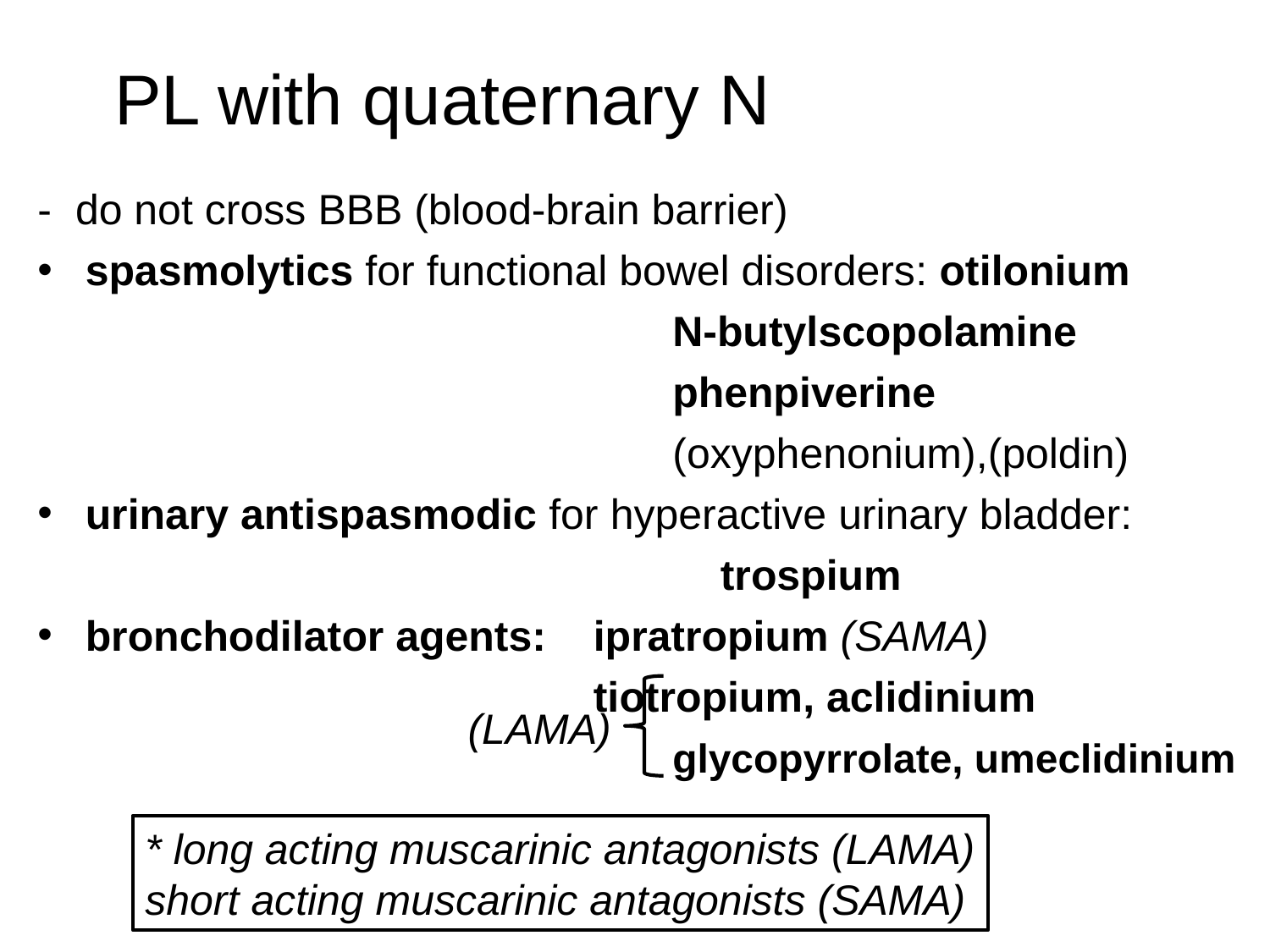

PL with quaternary N
-  do not cross BBB (blood-brain barrier)
spasmolytics for functional bowel disorders: otilonium
			       		N-butylscopolamine
					phenpiverine				          		        	(oxyphenonium),(poldin)
urinary antispasmodic for hyperactive urinary bladder: 						trospium
bronchodilator agents: 	ipratropium (SAMA) 						tiotropium, aclidinium
	glycopyrrolate, umeclidinium

(LAMA)
* long acting muscarinic antagonists (LAMA)
short acting muscarinic antagonists (SAMA)